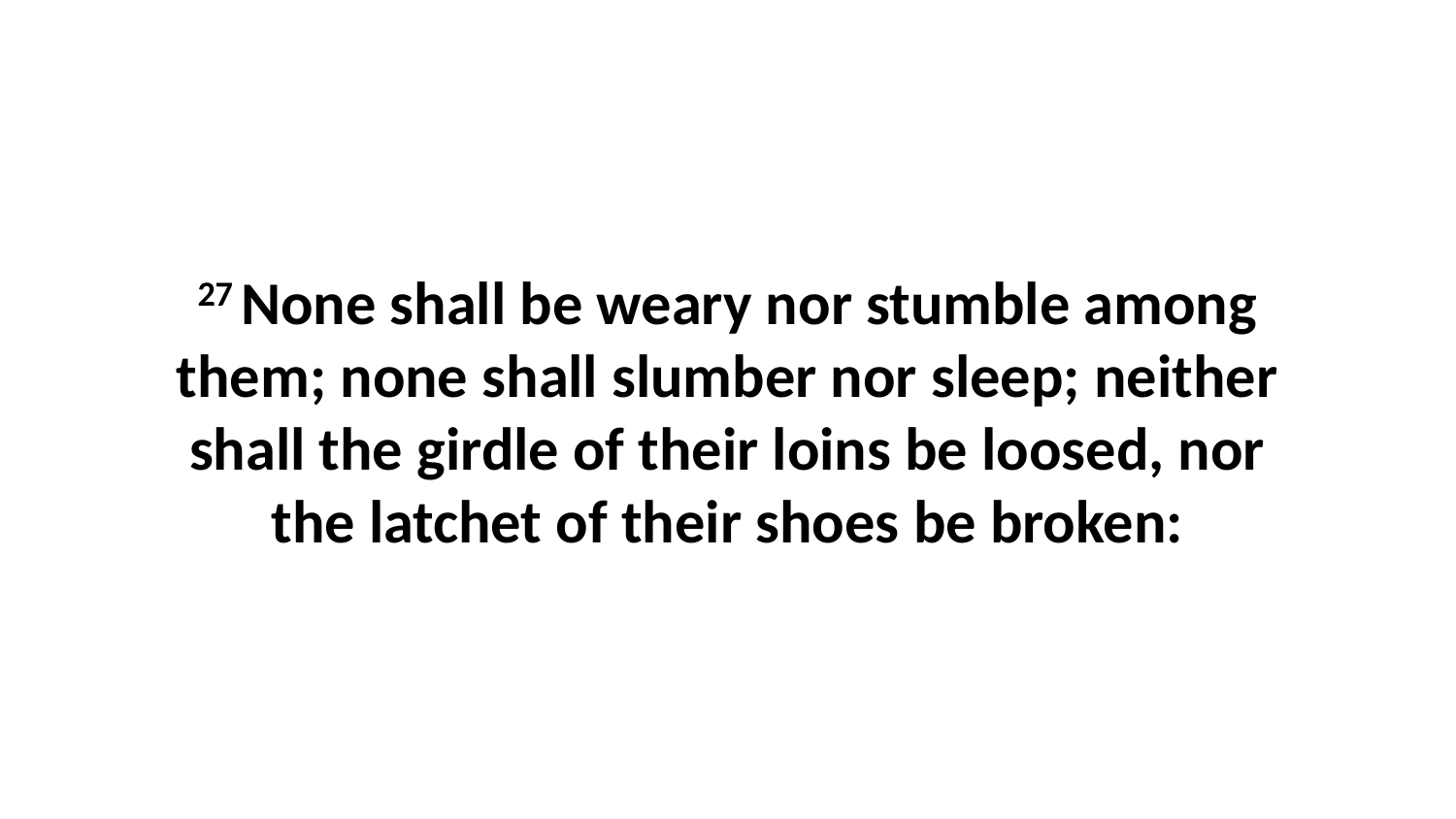

27 None shall be weary nor stumble among them; none shall slumber nor sleep; neither shall the girdle of their loins be loosed, nor the latchet of their shoes be broken: